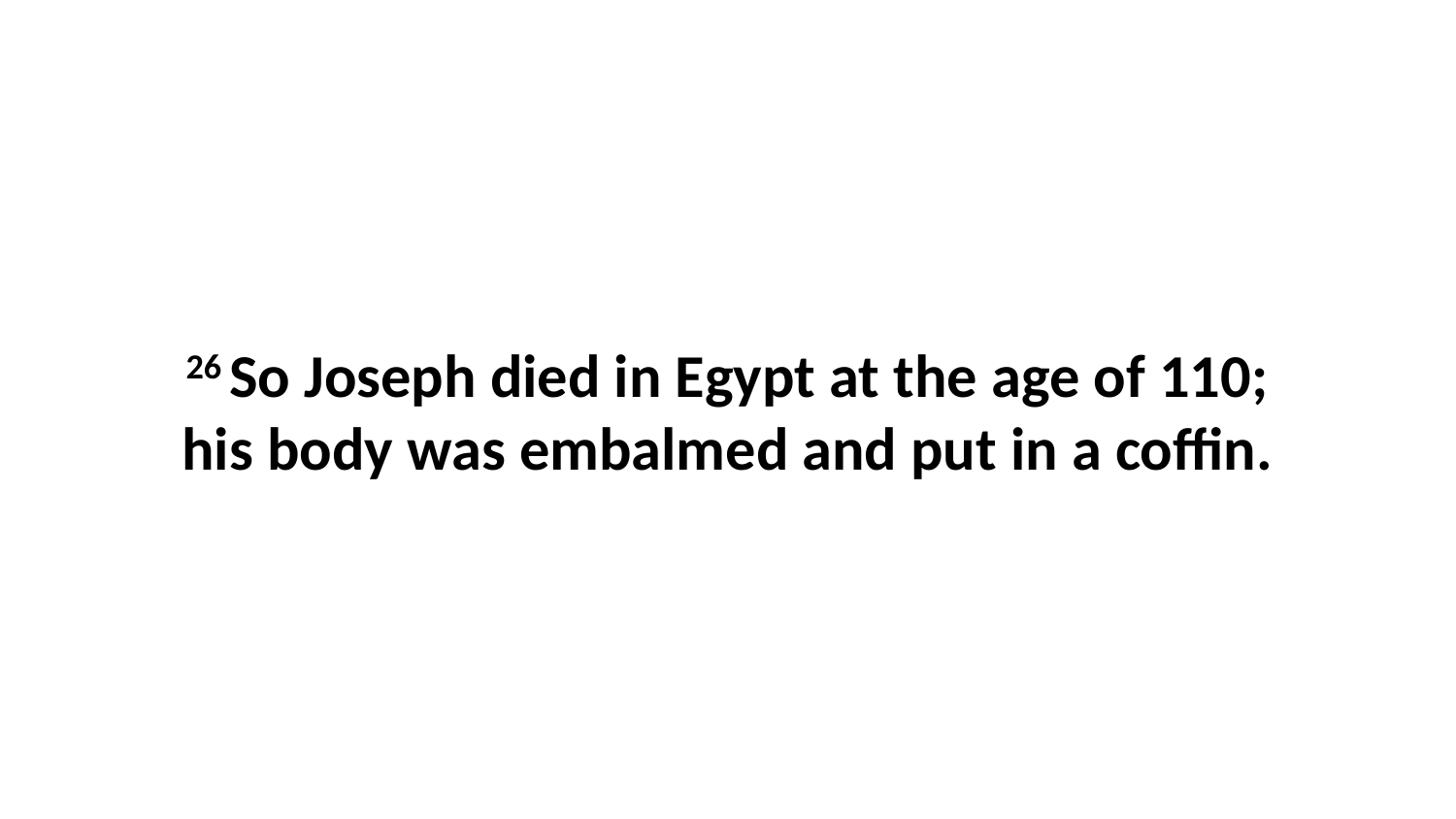

26 So Joseph died in Egypt at the age of 110; his body was embalmed and put in a coffin.